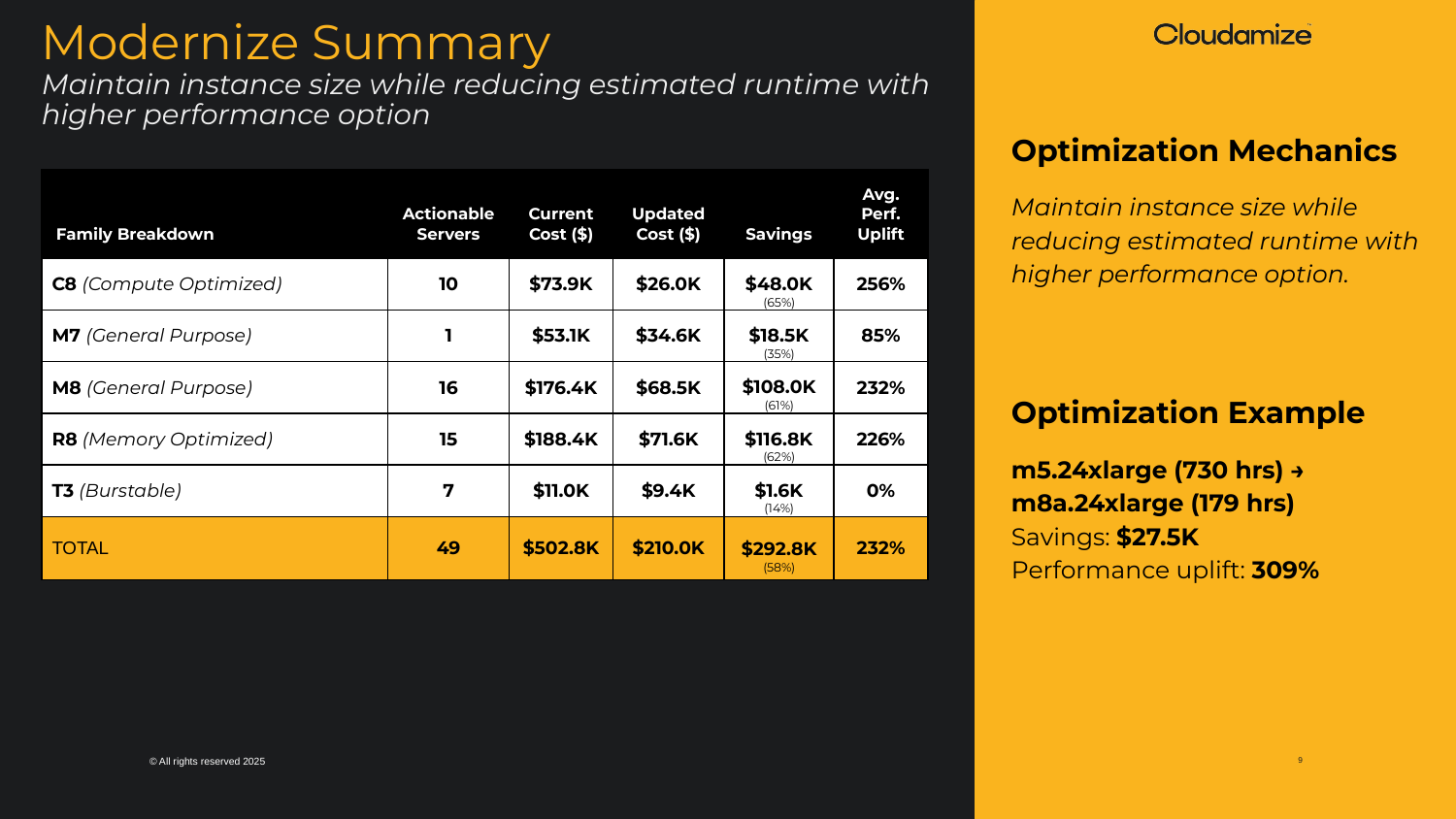

Modernize Summary
Maintain instance size while reducing estimated runtime with higher performance option

Optimization Mechanics
Maintain instance size while reducing estimated runtime with higher performance option.

Optimization Example
m5.24xlarge (730 hrs) → m8a.24xlarge (179 hrs)
Savings: $27.5K
Performance uplift: 309%

| Family Breakdown | Actionable Servers | Current Cost ($) | Updated Cost ($) | Savings | Avg. Perf. Uplift |
| --- | --- | --- | --- | --- | --- |
| C8 (Compute Optimized) | 10 | $73.9K | $26.0K | $48.0K (65%) | 256% |
| M7 (General Purpose) | 1 | $53.1K | $34.6K | $18.5K (35%) | 85% |
| M8 (General Purpose) | 16 | $176.4K | $68.5K | $108.0K (61%) | 232% |
| R8 (Memory Optimized) | 15 | $188.4K | $71.6K | $116.8K (62%) | 226% |
| T3 (Burstable) | 7 | $11.0K | $9.4K | $1.6K (14%) | 0% |
| TOTAL | 49 | $502.8K | $210.0K | $292.8K (58%) | 232% |
9